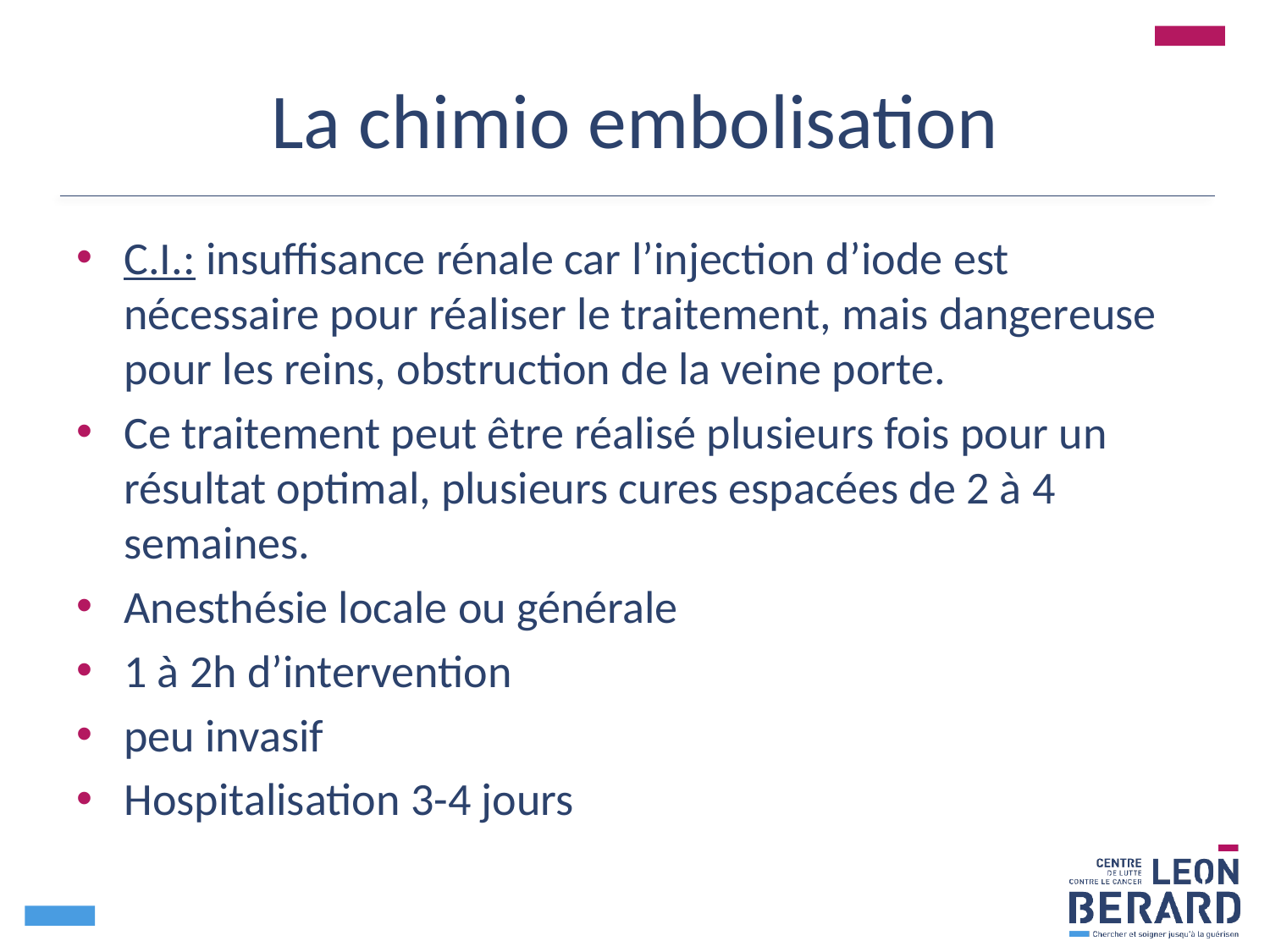

# La chimio embolisation
C.I.: insuffisance rénale car l’injection d’iode est nécessaire pour réaliser le traitement, mais dangereuse pour les reins, obstruction de la veine porte.
Ce traitement peut être réalisé plusieurs fois pour un résultat optimal, plusieurs cures espacées de 2 à 4 semaines.
Anesthésie locale ou générale
1 à 2h d’intervention
peu invasif
Hospitalisation 3-4 jours